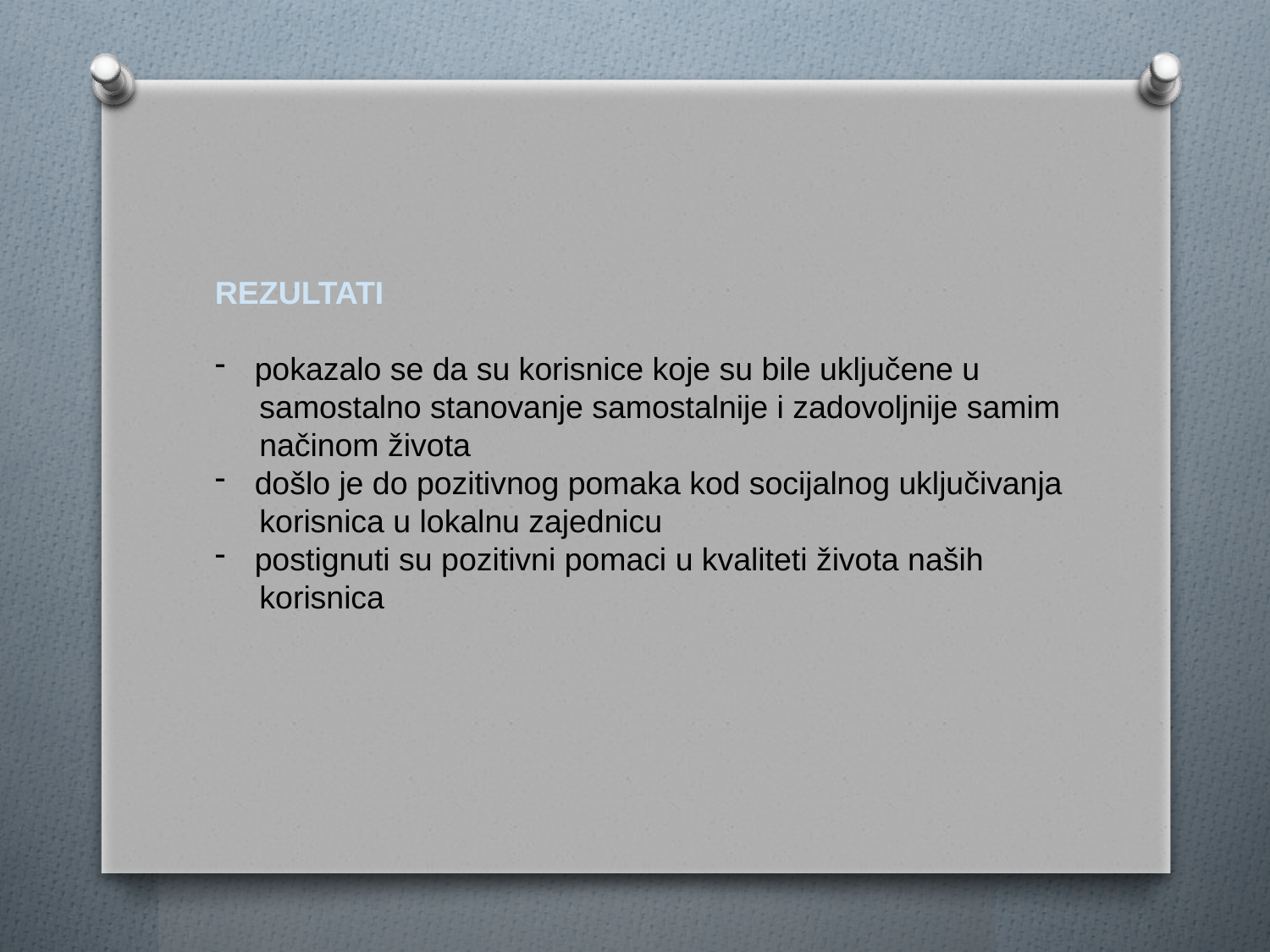

REZULTATI

pokazalo se da su korisnice koje su bile uključene u
     samostalno stanovanje samostalnije i zadovoljnije samim
     načinom života
došlo je do pozitivnog pomaka kod socijalnog uključivanja
     korisnica u lokalnu zajednicu
postignuti su pozitivni pomaci u kvaliteti života naših
     korisnica